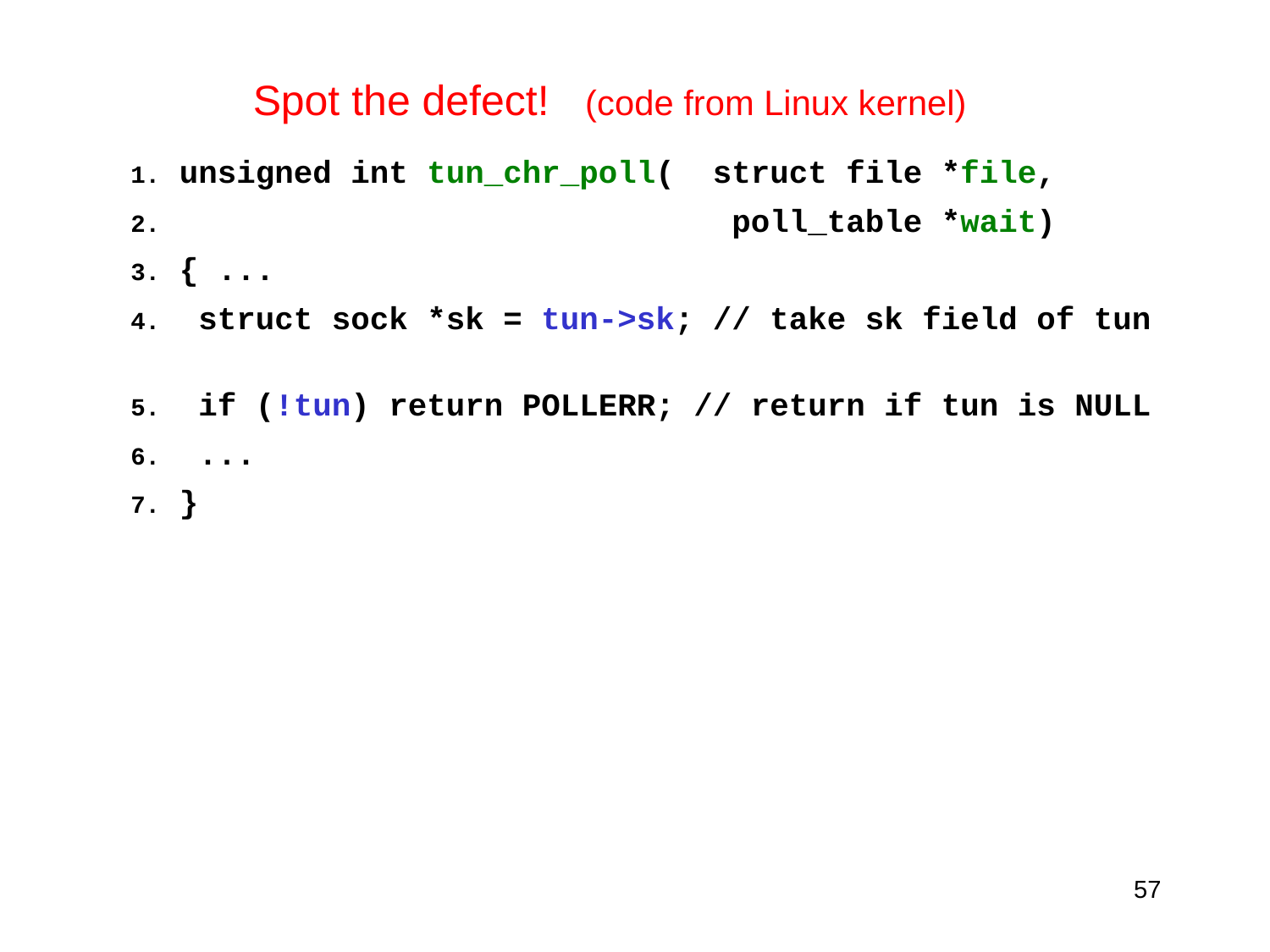

# Spot the defect!   (code from Linux kernel)
 1. unsigned int tun_chr_poll(  struct file *file,
 2.                              poll_table *wait)
 3. { ...
 4.  struct sock *sk = tun->sk; // take sk field of tun
 5.  if (!tun) return POLLERR; // return if tun is NULL
 6.  ...
 7. }

57